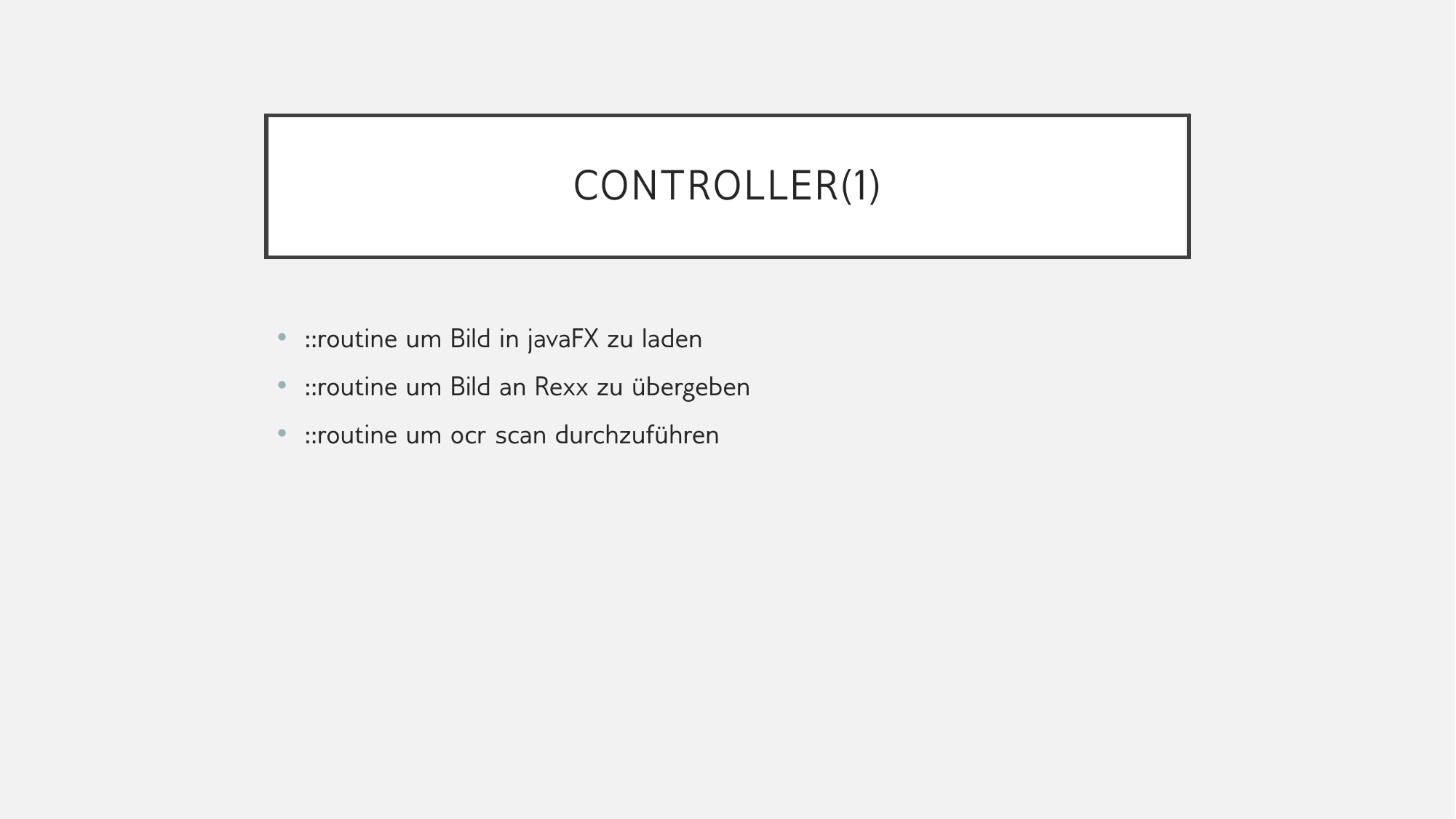

# Controller(1)
::routine um Bild in javaFX zu laden
::routine um Bild an Rexx zu übergeben
::routine um ocr scan durchzuführen